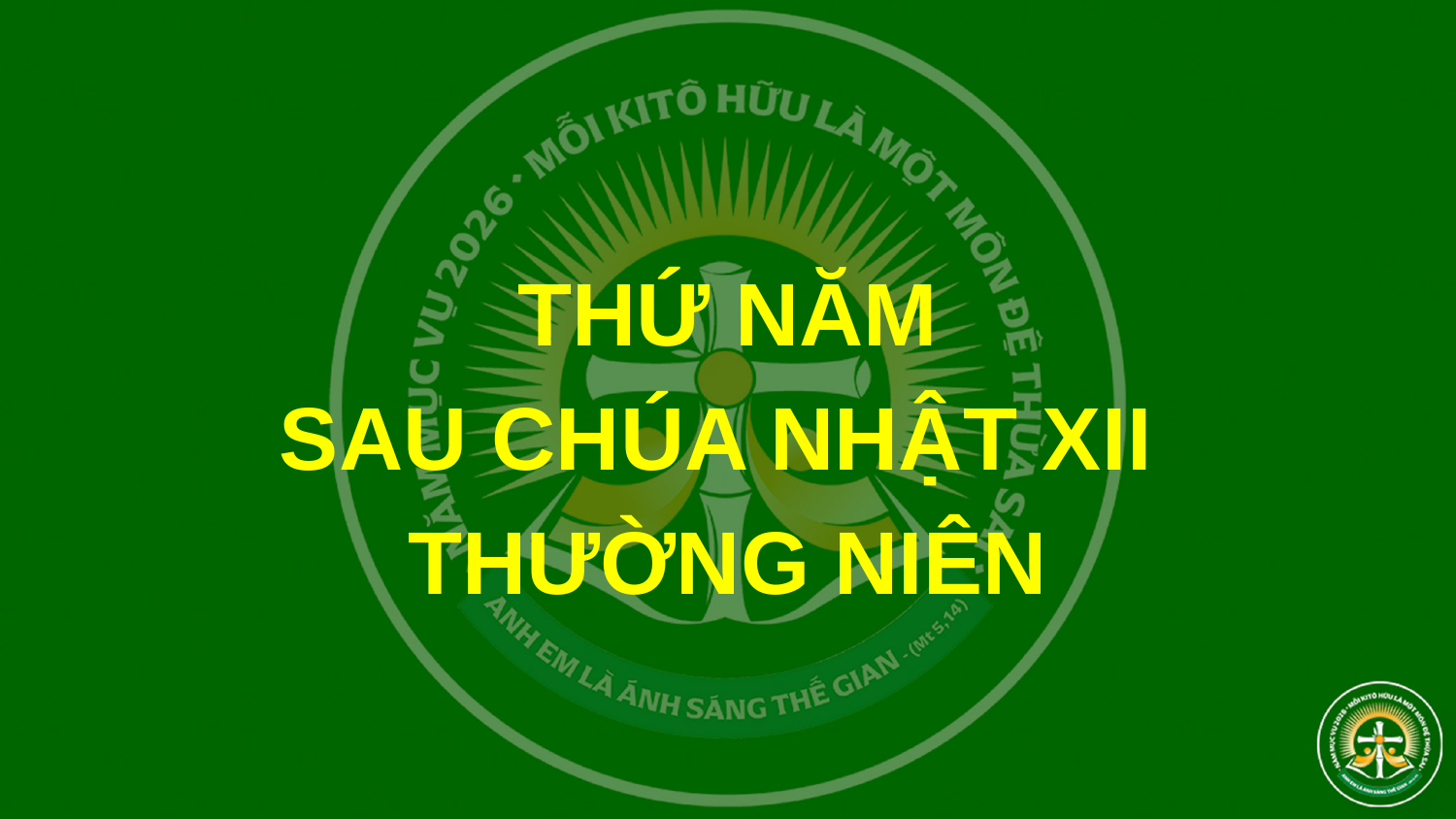

THỨ NĂM
SAU CHÚA NHẬT XII
THƯỜNG NIÊN